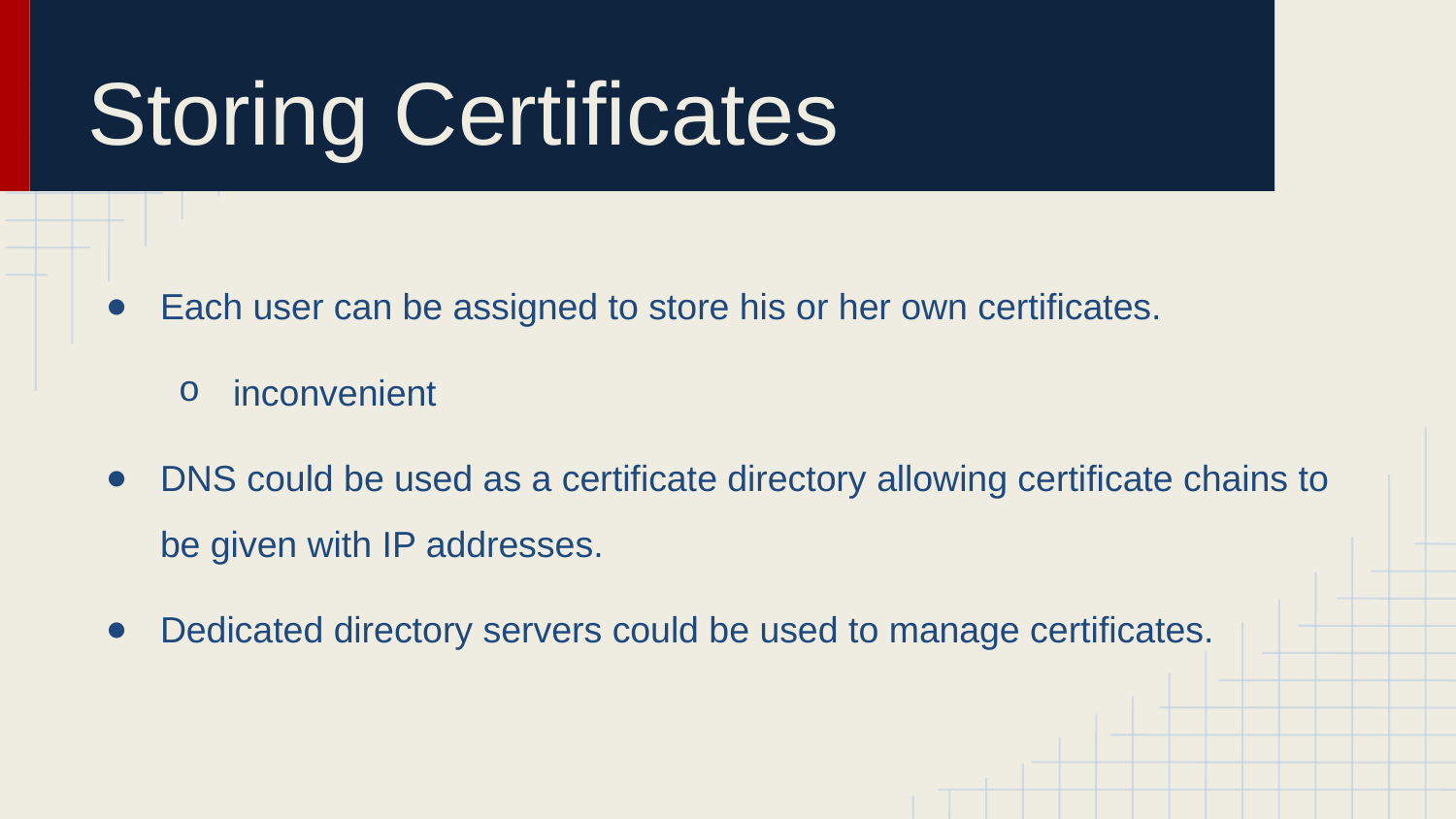

# Storing Certificates
Each user can be assigned to store his or her own certificates.
inconvenient
DNS could be used as a certificate directory allowing certificate chains to be given with IP addresses.
Dedicated directory servers could be used to manage certificates.